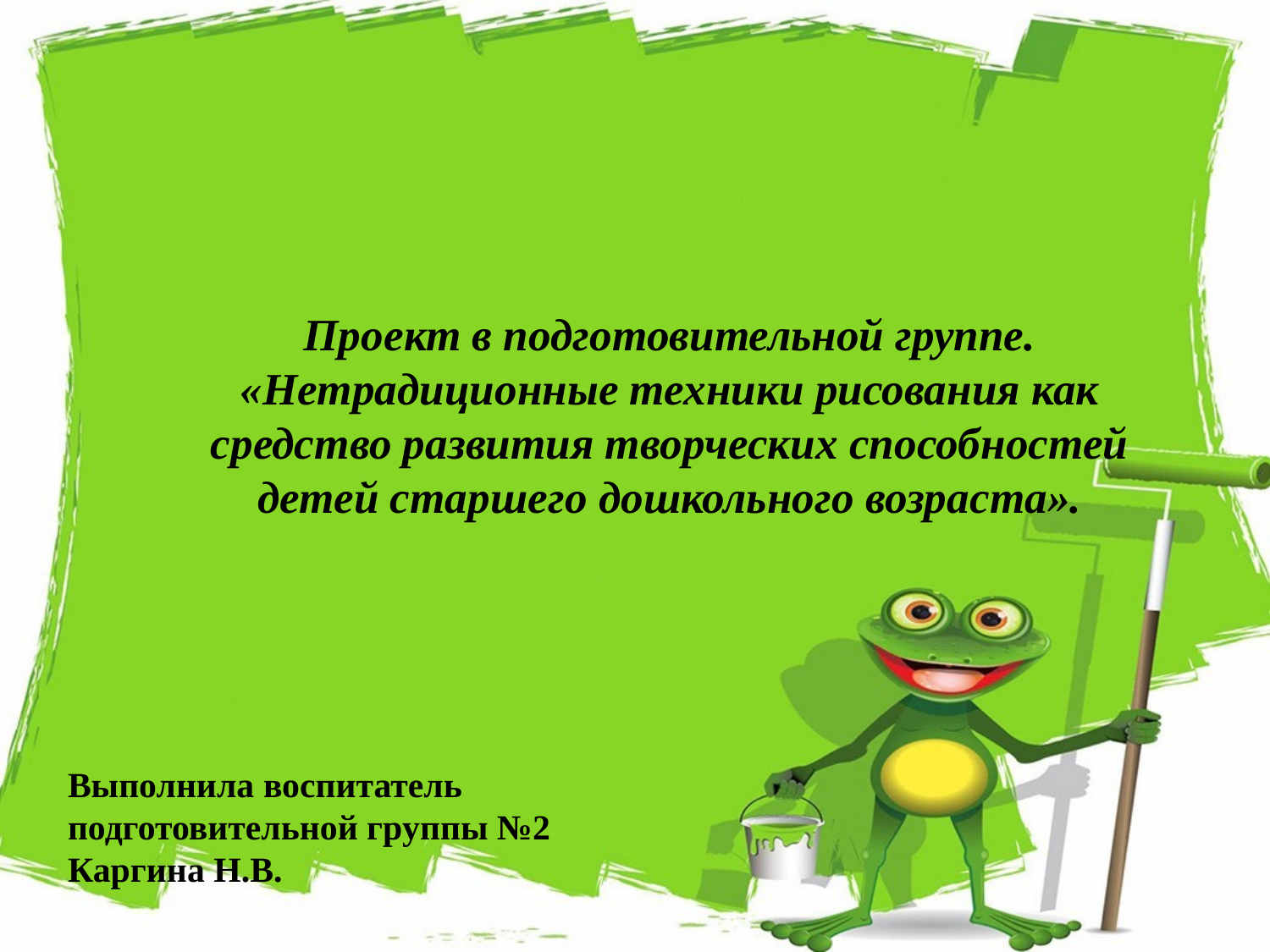

# Проект в подготовительной группе. «Нетрадиционные техники рисования как средство развития творческих способностей детей старшего дошкольного возраста».
Выполнила воспитатель подготовительной группы №2 Каргина Н.В.